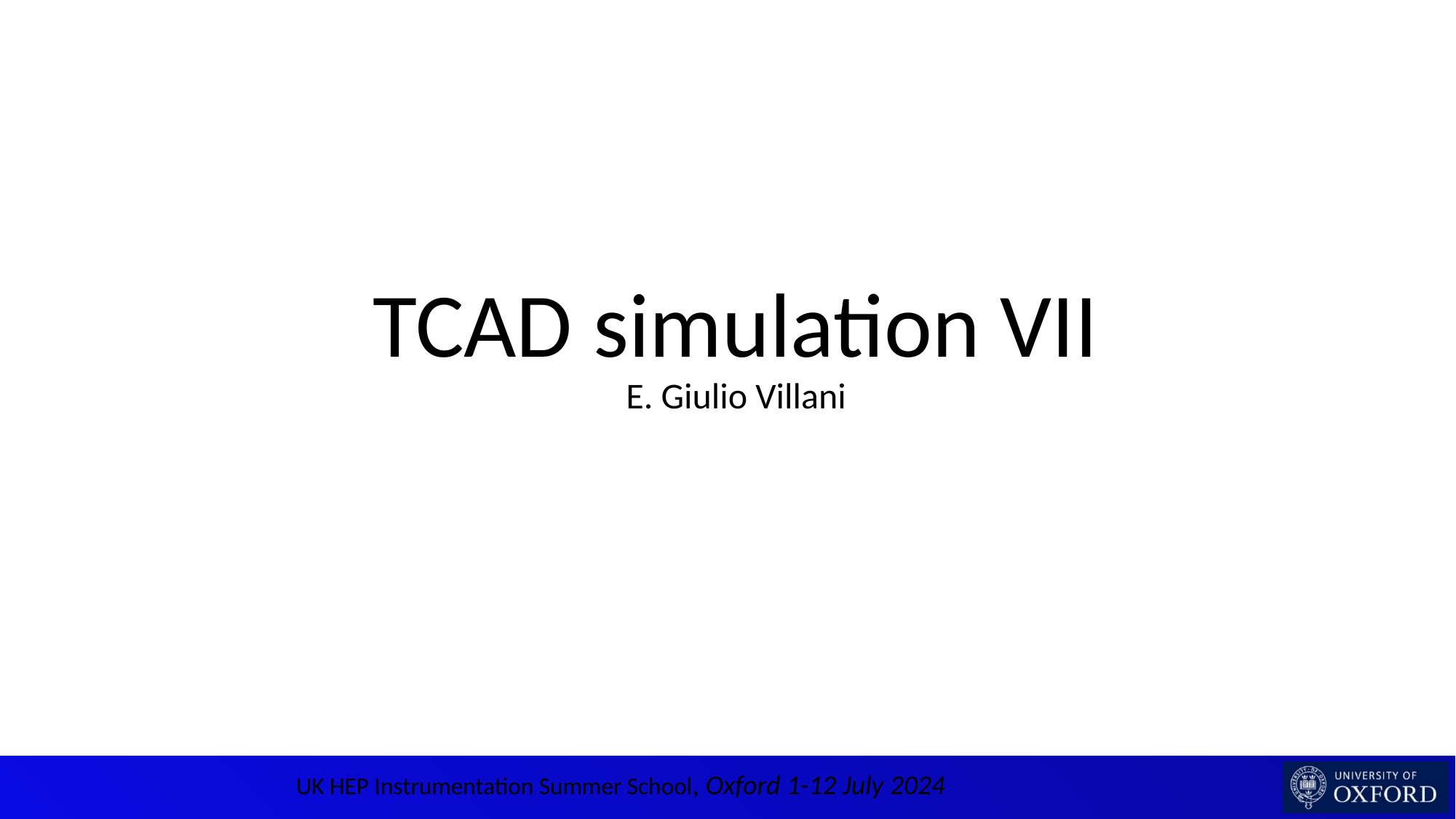

# TCAD simulation VII E. Giulio Villani
1
UK HEP Instrumentation Summer School, Oxford 1-12 July 2024